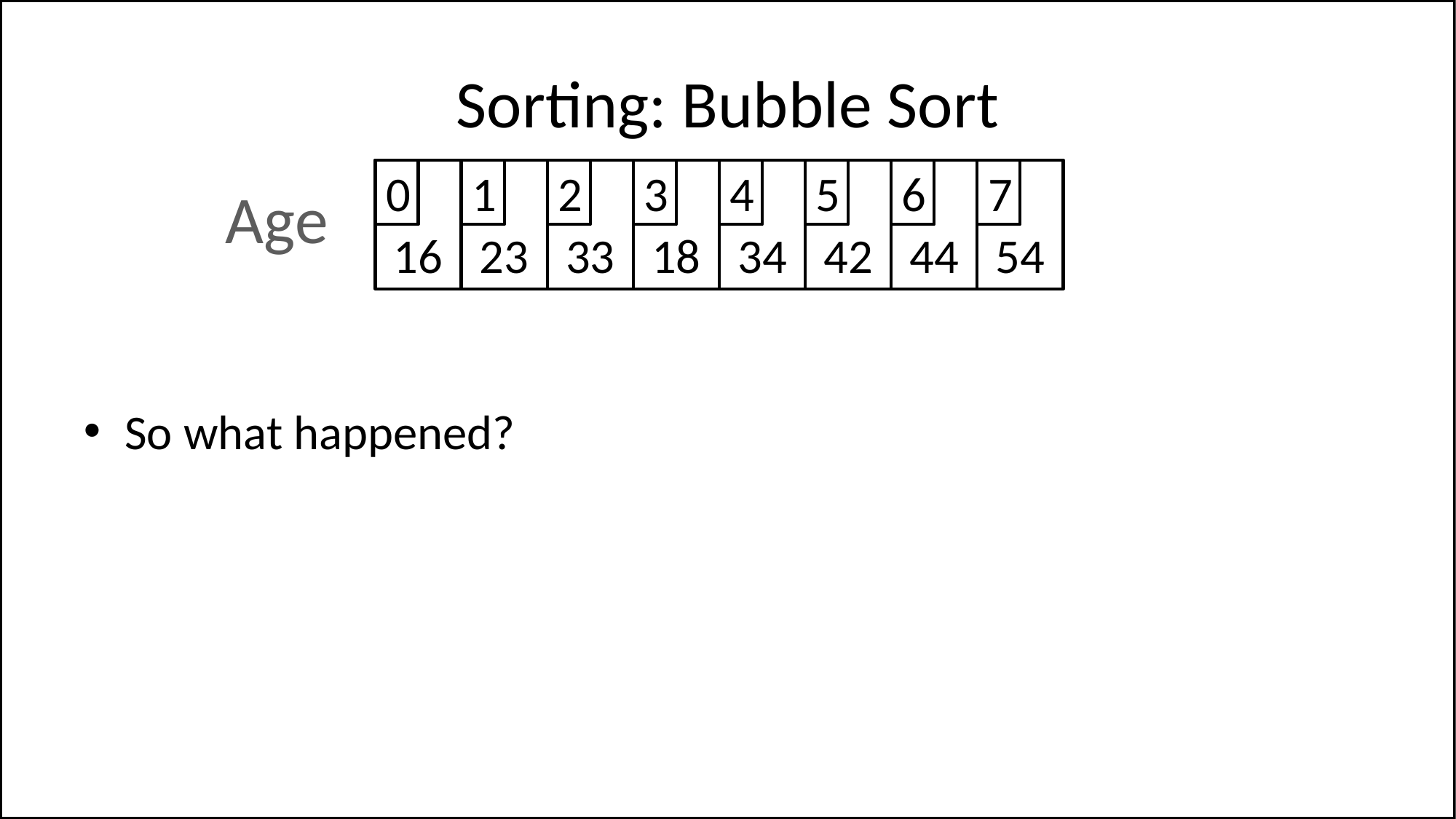

# Sorting: Bubble Sort

16
0

23
1

33
2

18
3

34
4

42
5

44
6

54
7
Age

So what happened?